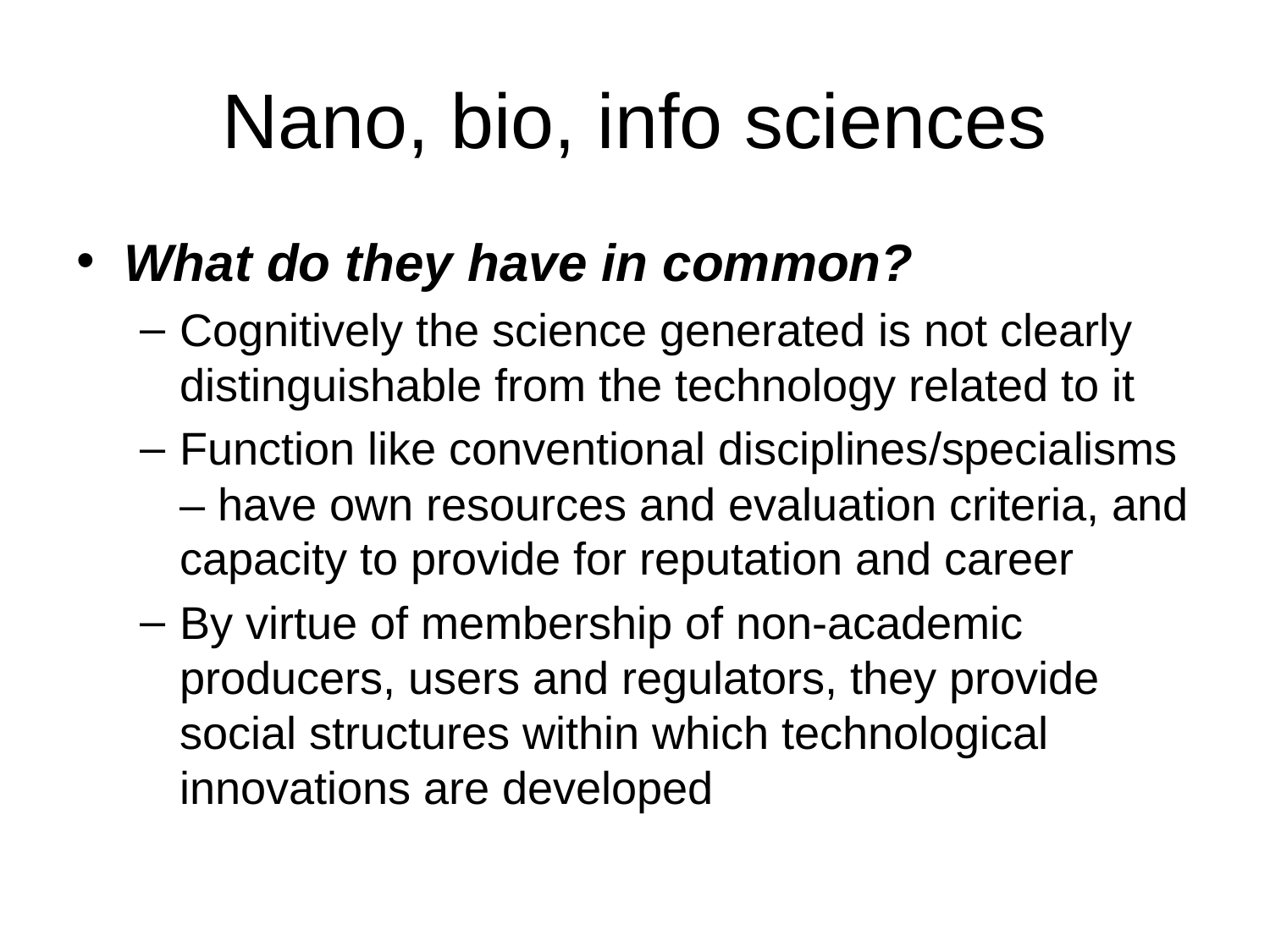

# Nano, bio, info sciences
What do they have in common?
Cognitively the science generated is not clearly distinguishable from the technology related to it
Function like conventional disciplines/specialisms – have own resources and evaluation criteria, and capacity to provide for reputation and career
By virtue of membership of non-academic producers, users and regulators, they provide social structures within which technological innovations are developed